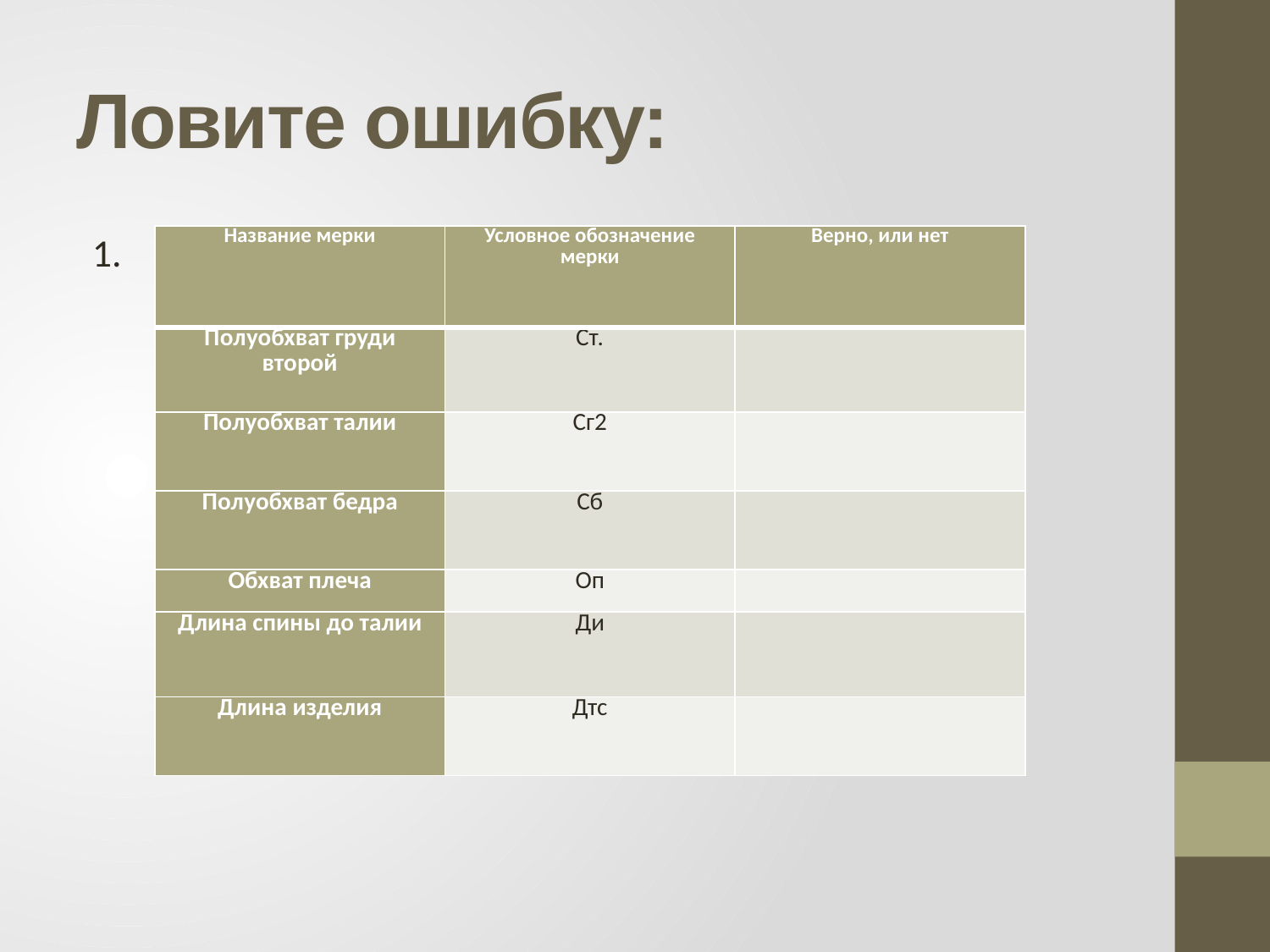

# Ловите ошибку:
1.
| Название мерки | Условное обозначение мерки | Верно, или нет |
| --- | --- | --- |
| Полуобхват груди второй | Ст. |  |
| Полуобхват талии | Сг2 |  |
| Полуобхват бедра | Сб |  |
| Обхват плеча | Оп |  |
| Длина спины до талии | Ди |  |
| Длина изделия | Дтс |  |